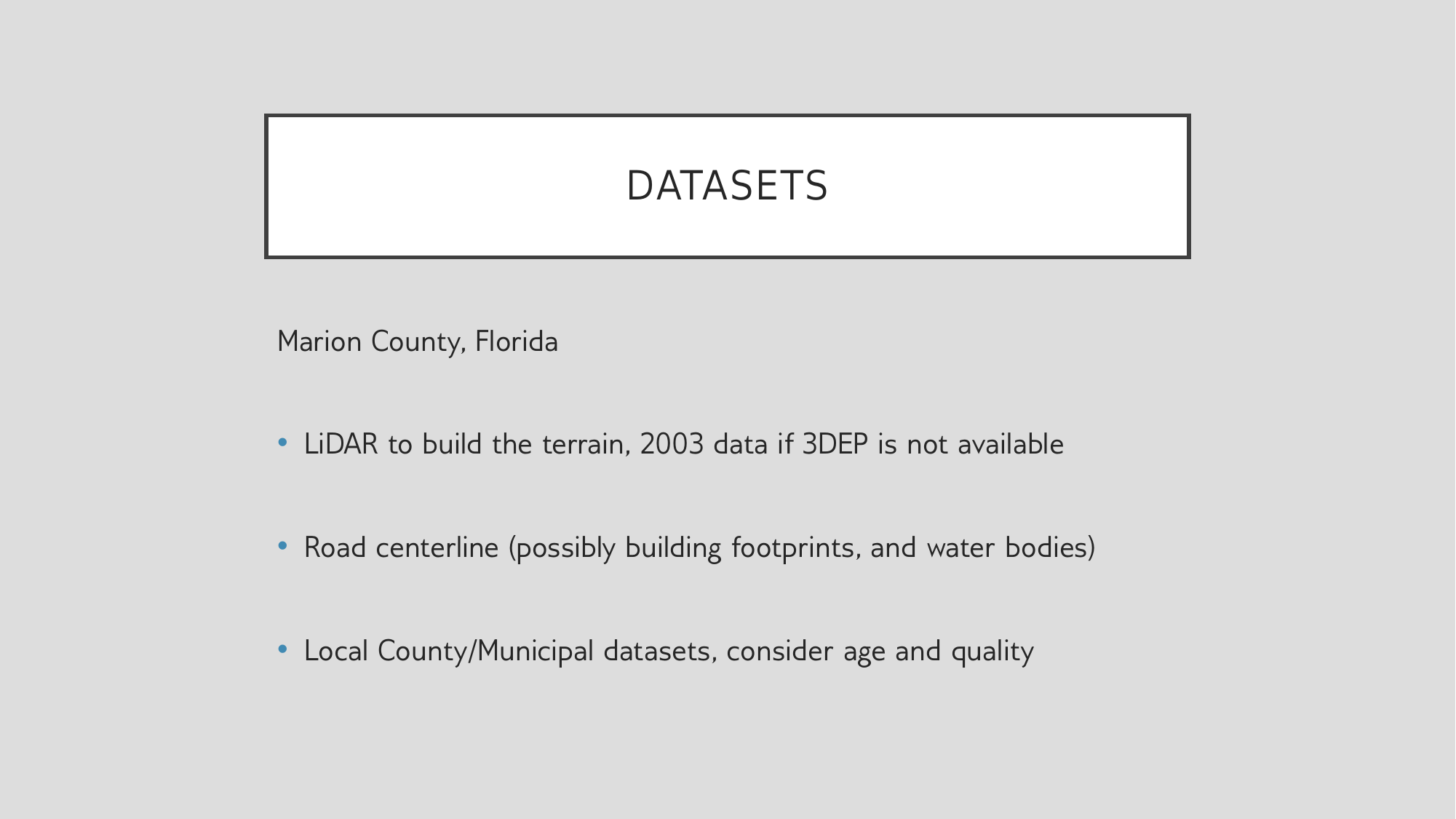

# Datasets
Marion County, Florida

LiDAR to build the terrain, 2003 data if 3DEP is not available

Road centerline (possibly building footprints, and water bodies)

Local County/Municipal datasets, consider age and quality